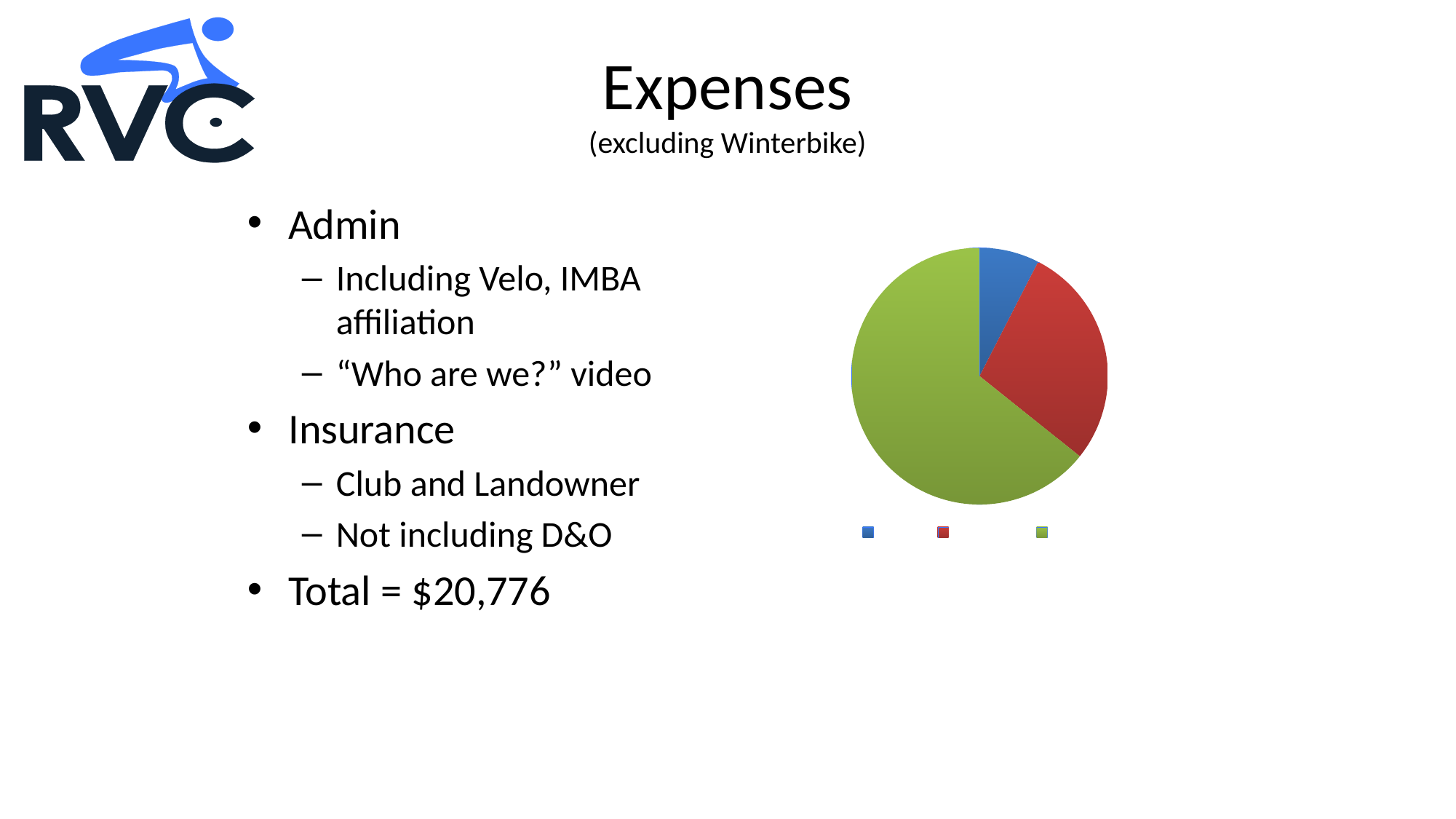

# Expenses (excluding Winterbike)
Admin
Including Velo, IMBA affiliation
“Who are we?” video
Insurance
Club and Landowner
Not including D&O
Total = $20,776

### Chart

| Category |
|---|

### Chart

| Category |  |
|---|---|
| Admin | 1567.68 |
| Insurance | 5855.6 |
| Trails | 13353.08 |